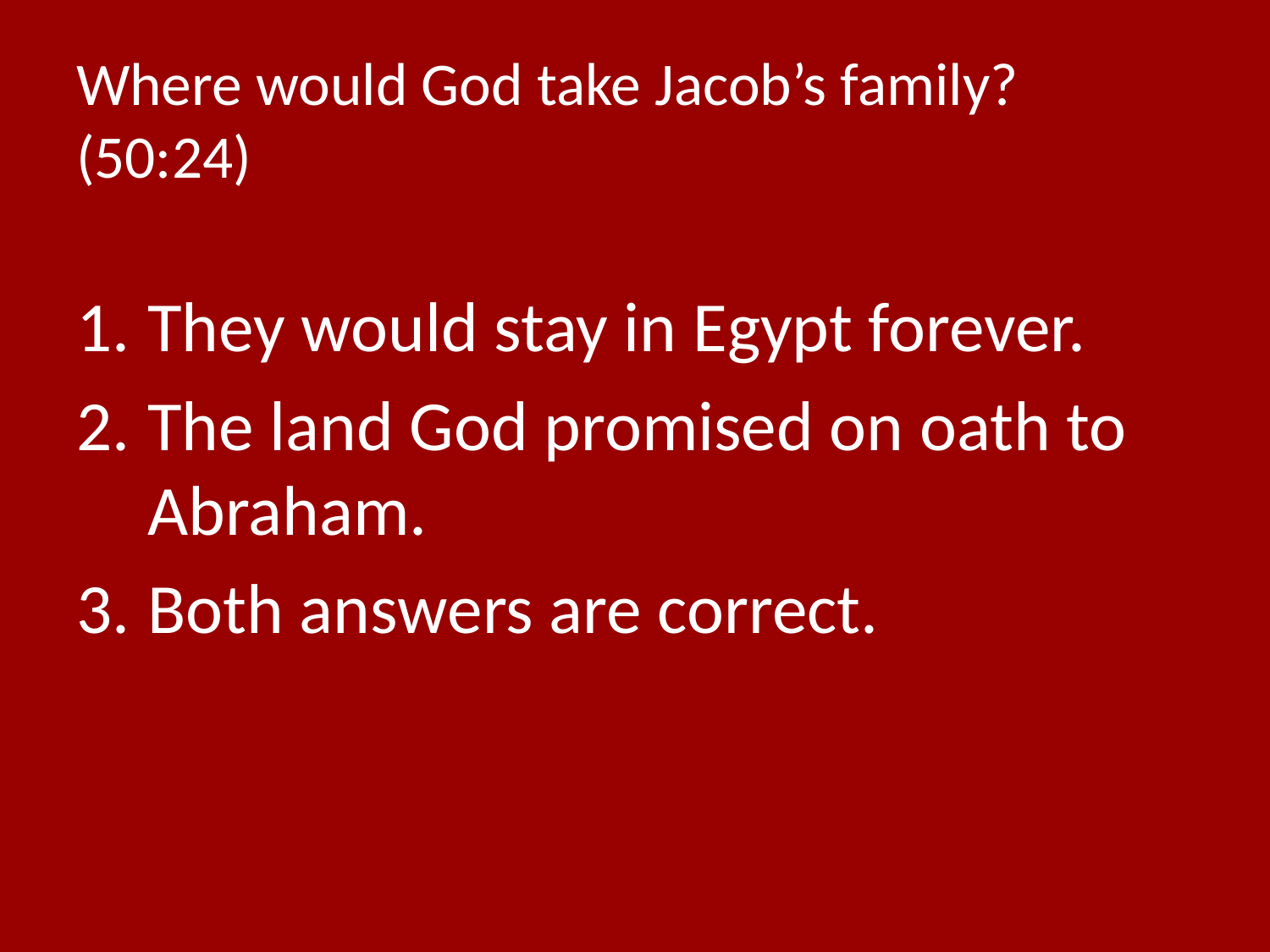

# Where would God take Jacob’s family?  (50:24)
They would stay in Egypt forever.
The land God promised on oath to Abraham.
Both answers are correct.